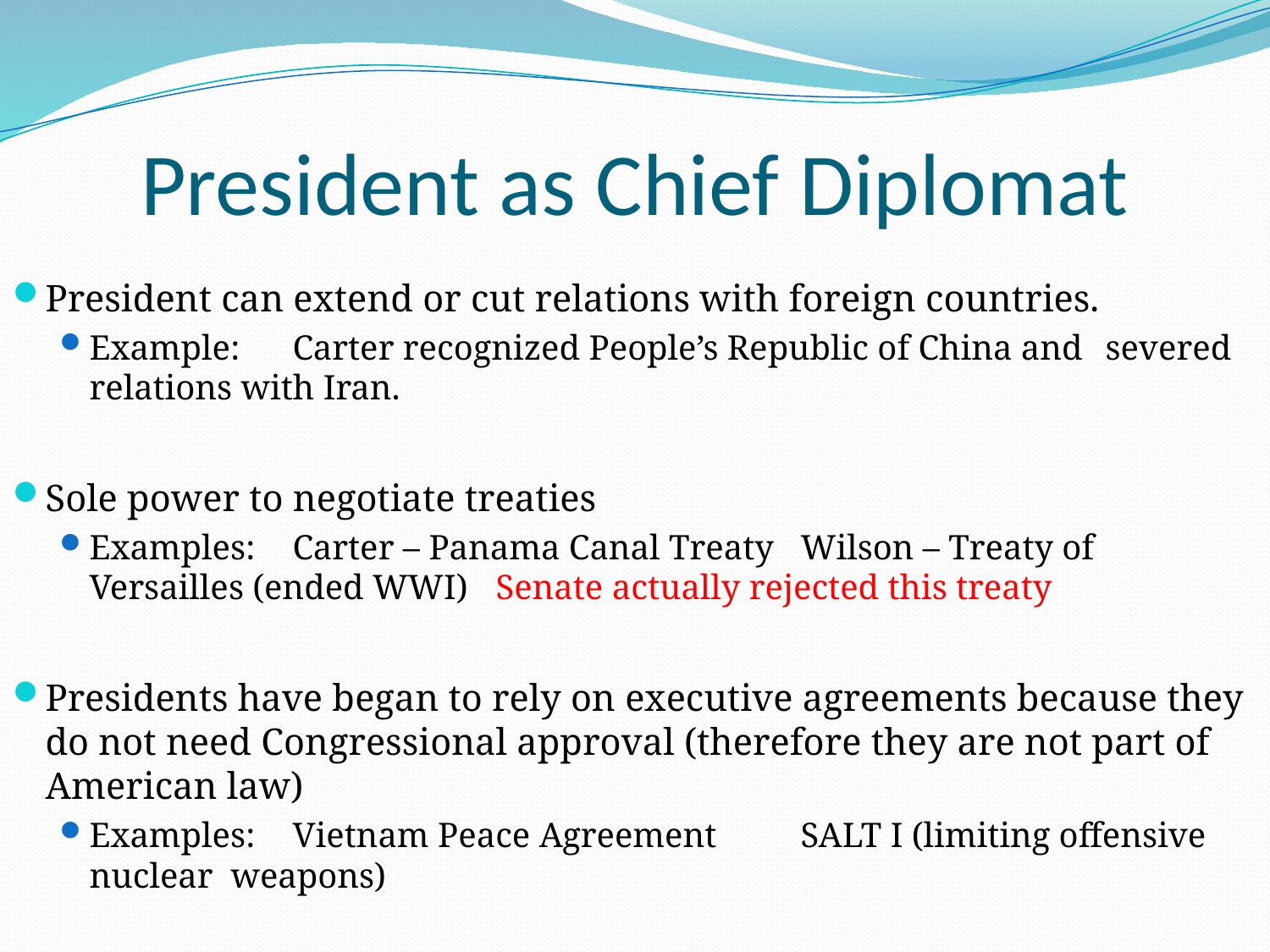

# President as Chief Diplomat
President can extend or cut relations with foreign countries.
Example:  	Carter recognized People’s Republic of China and 			severed relations with Iran.

Sole power to negotiate treaties
Examples:  	Carter – Panama Canal Treaty						Wilson – Treaty of Versailles (ended WWI)					Senate actually rejected this treaty

Presidents have began to rely on executive agreements because they do not need Congressional approval (therefore they are not part of American law)
Examples: 	Vietnam Peace Agreement						SALT I (limiting offensive nuclear  weapons)